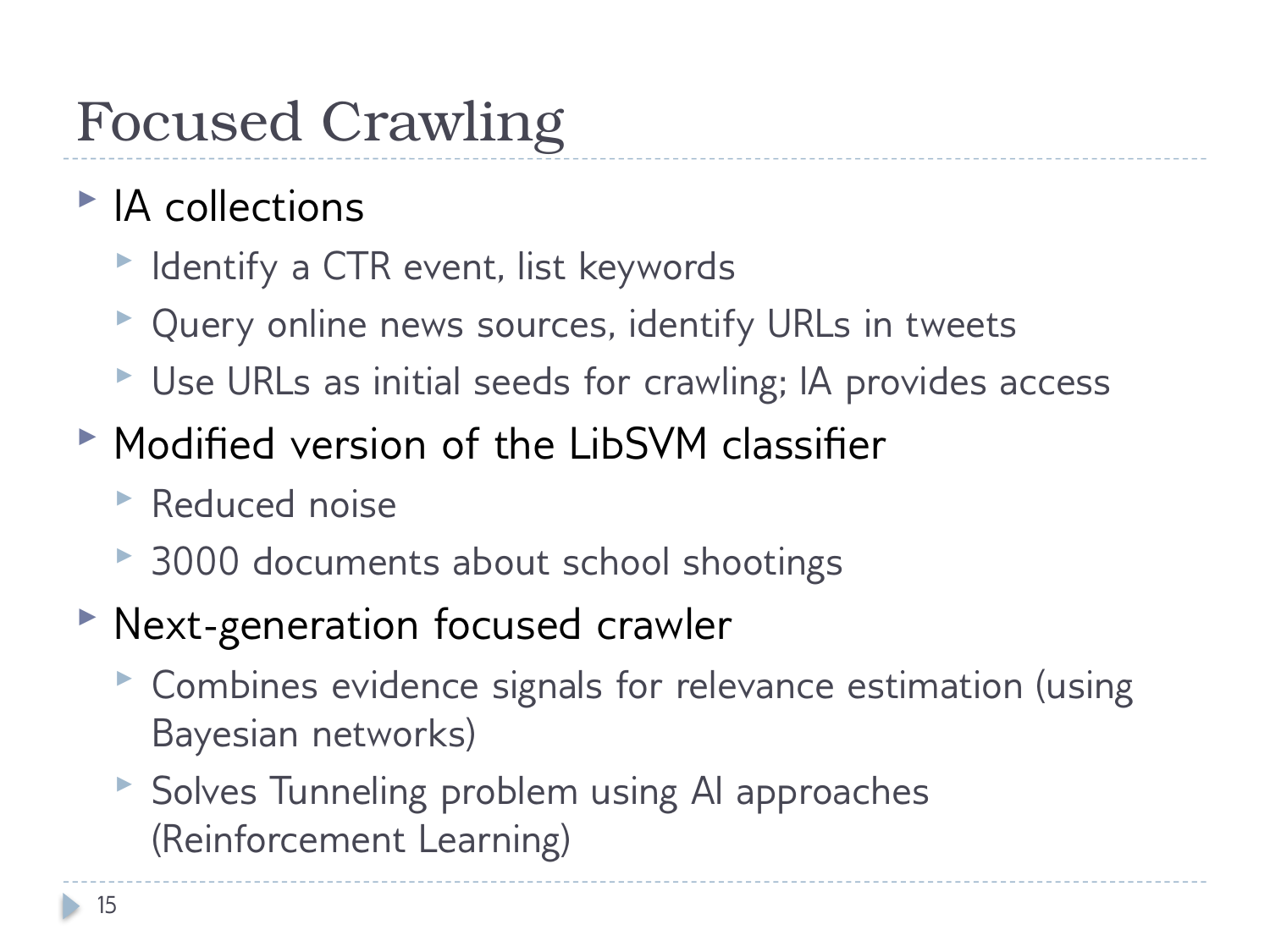

# Focused Crawling
IA collections
Identify a CTR event, list keywords
Query online news sources, identify URLs in tweets
Use URLs as initial seeds for crawling; IA provides access
Modified version of the LibSVM classifier
Reduced noise
3000 documents about school shootings
Next-generation focused crawler
Combines evidence signals for relevance estimation (using Bayesian networks)
Solves Tunneling problem using AI approaches (Reinforcement Learning)
15